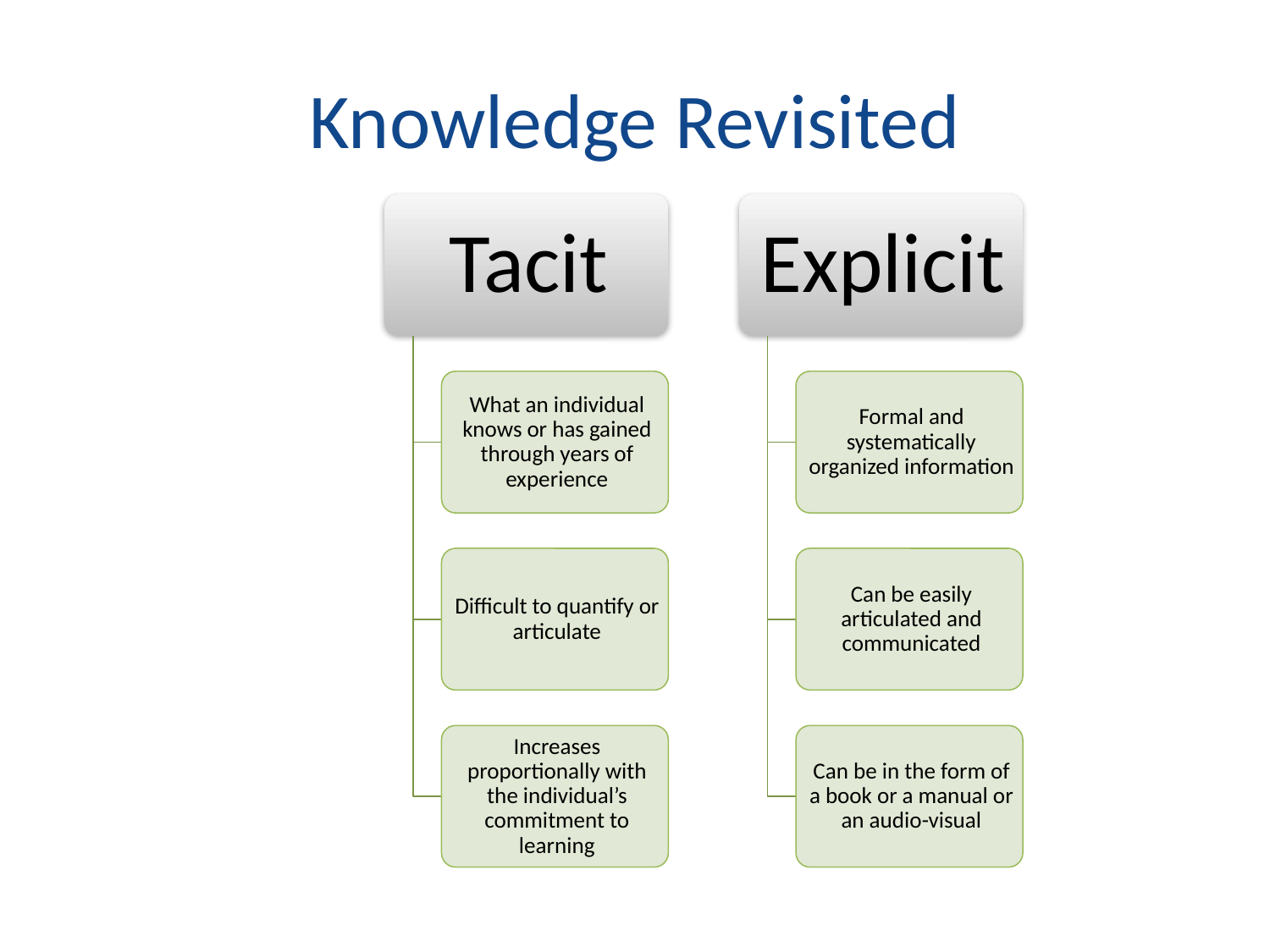

# Knowledge Revisited
Tacit
What an individual knows or has gained through years of experience
Difficult to quantify or articulate
Increases proportionally with the individual’s commitment to learning
Explicit
Formal and systematically organized information
Can be easily articulated and communicated
Can be in the form of a book or a manual or an audio-visual